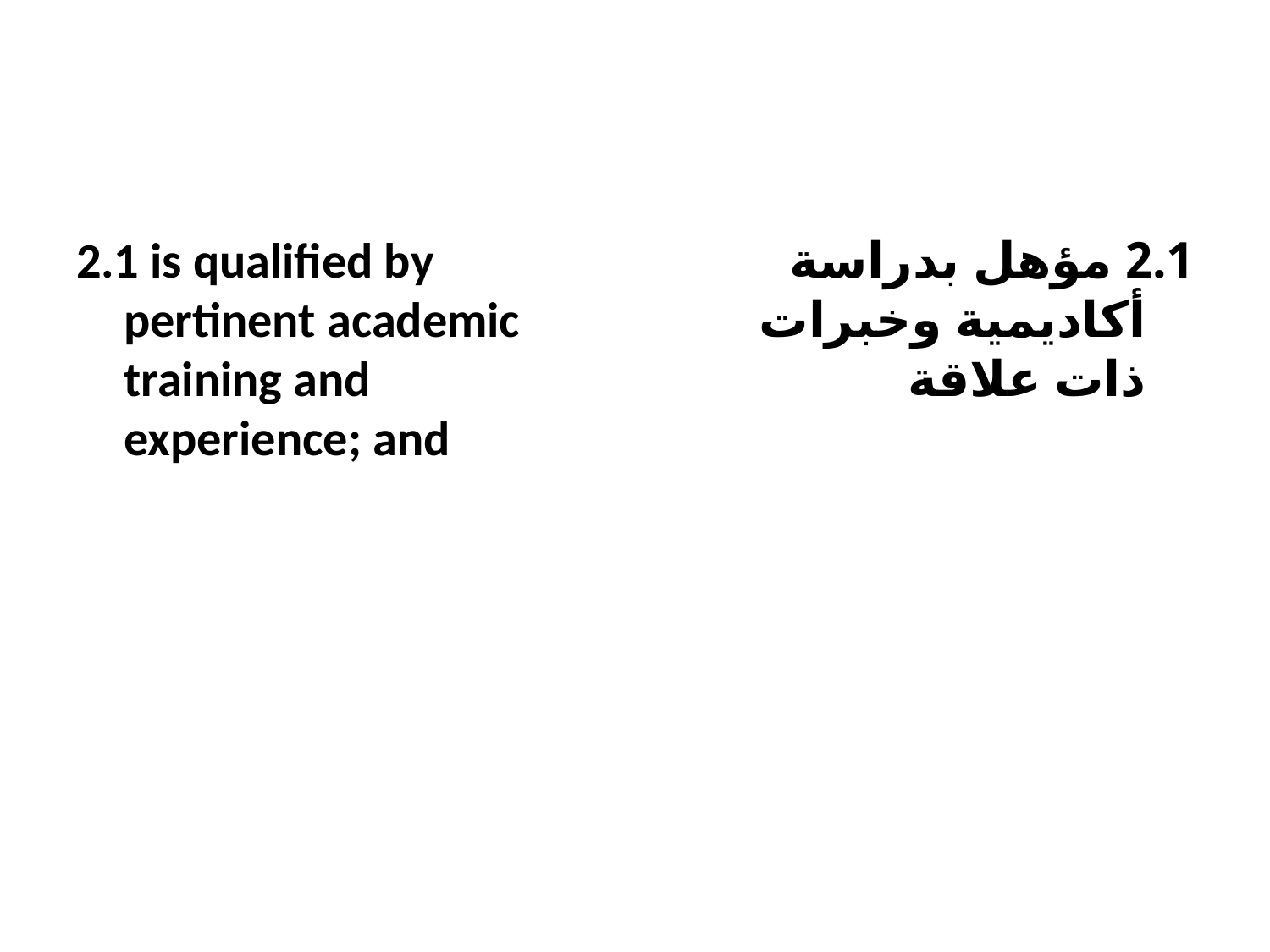

#
2.1 is qualified by pertinent academic training and experience; and

2.1 مؤهل بدراسة أكاديمية وخبرات ذات علاقة